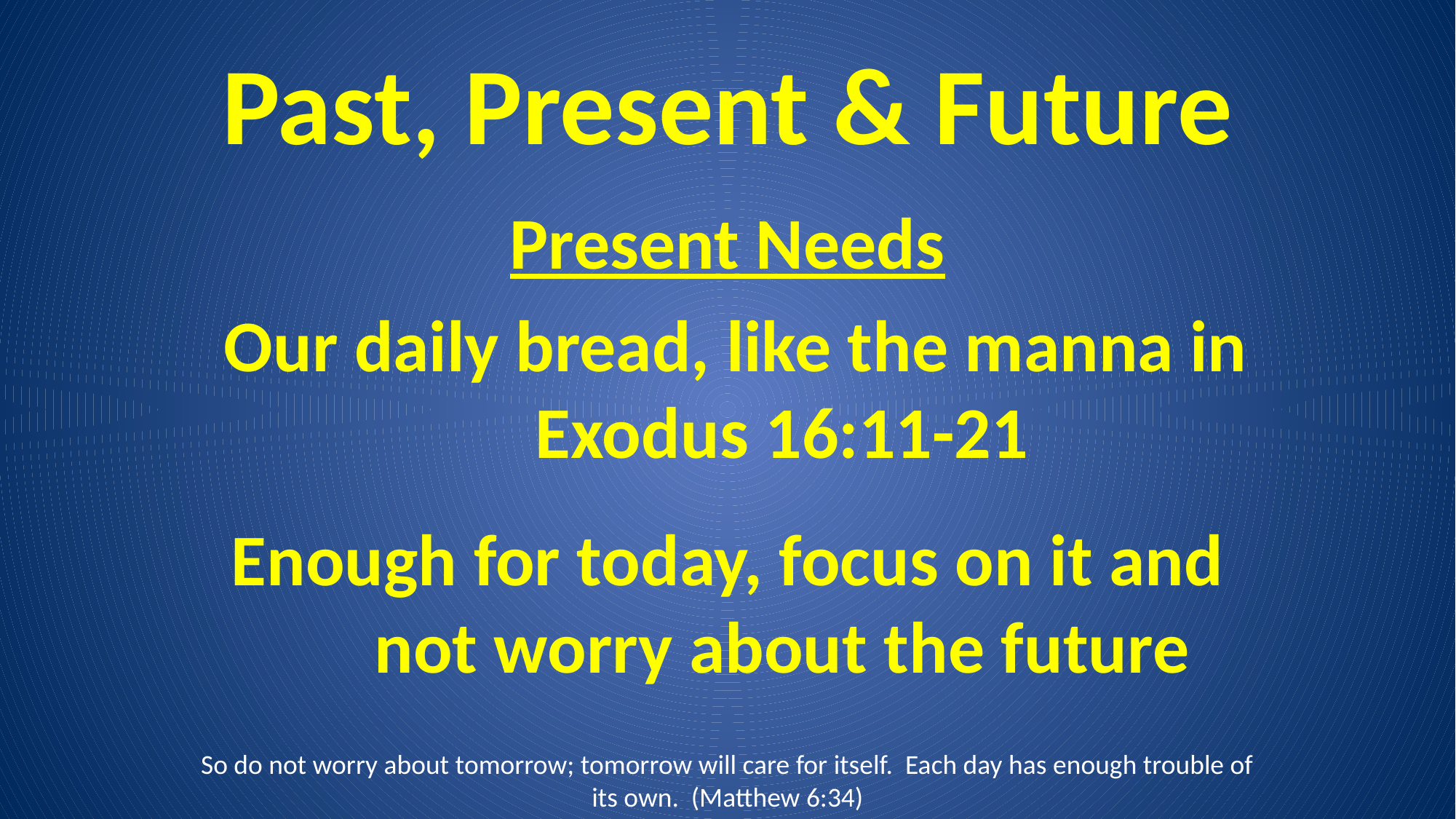

# Past, Present & Future
Present Needs
 Our daily bread, like the manna in Exodus 16:11-21

Enough for today, focus on it and not worry about the future

So do not worry about tomorrow; tomorrow will care for itself.  Each day has enough trouble of its own.  (Matthew 6:34)